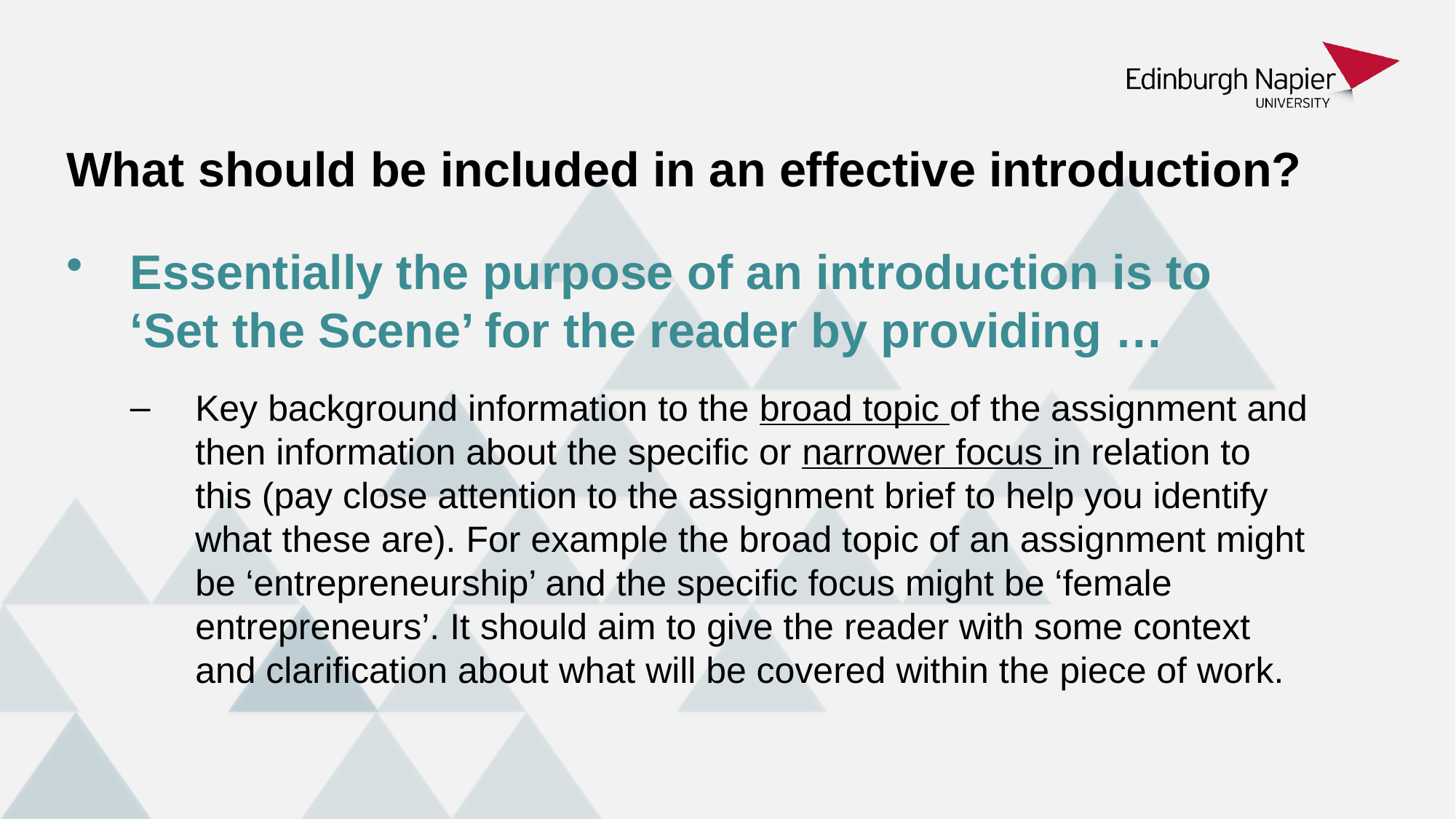

# What should be included in an effective introduction?
Essentially the purpose of an introduction is to ‘Set the Scene’ for the reader by providing …
Key background information to the broad topic of the assignment and then information about the specific or narrower focus in relation to this (pay close attention to the assignment brief to help you identify what these are). For example the broad topic of an assignment might be ‘entrepreneurship’ and the specific focus might be ‘female entrepreneurs’. It should aim to give the reader with some context and clarification about what will be covered within the piece of work.